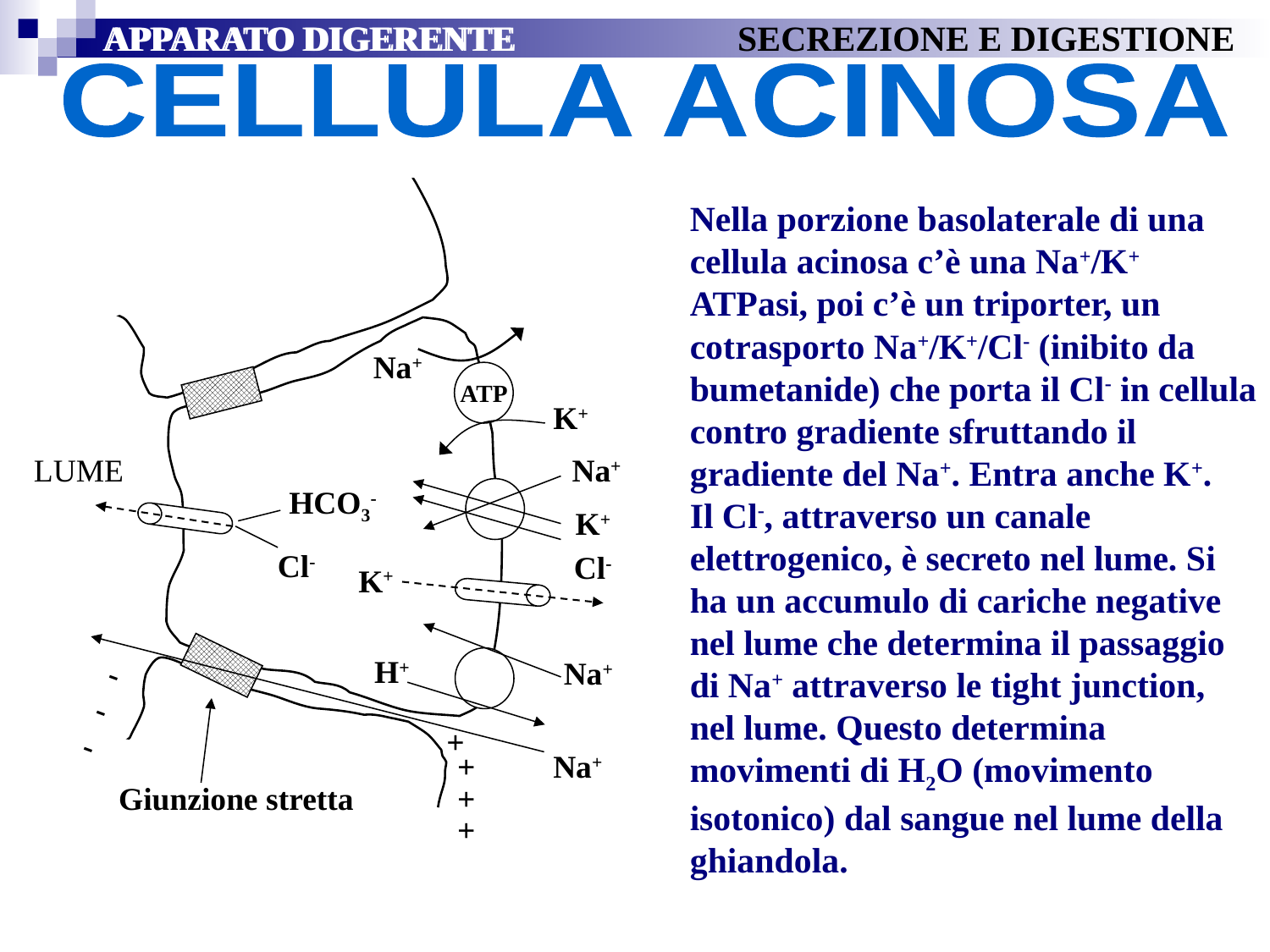

APPARATO DIGERENTE
APPARATO DIGERENTE		SECREZIONE E DIGESTIONE
CELLULA ACINOSA

Nella porzione basolaterale di una cellula acinosa c’è una Na+/K+ ATPasi, poi c’è un triporter, un cotrasporto Na+/K+/Cl- (inibito da bumetanide) che porta il Cl- in cellula contro gradiente sfruttando il gradiente del Na+. Entra anche K+.
Il Cl-, attraverso un canale elettrogenico, è secreto nel lume. Si ha un accumulo di cariche negative nel lume che determina il passaggio di Na+ attraverso le tight junction, nel lume. Questo determina movimenti di H2O (movimento isotonico) dal sangue nel lume della ghiandola.

Na+
ATP

K+

LUME
Na+

HCO3-

K+

Cl-
Cl-

K+

H+
-
-
-
Na+

+
+
Na+
Giunzione stretta
+
+